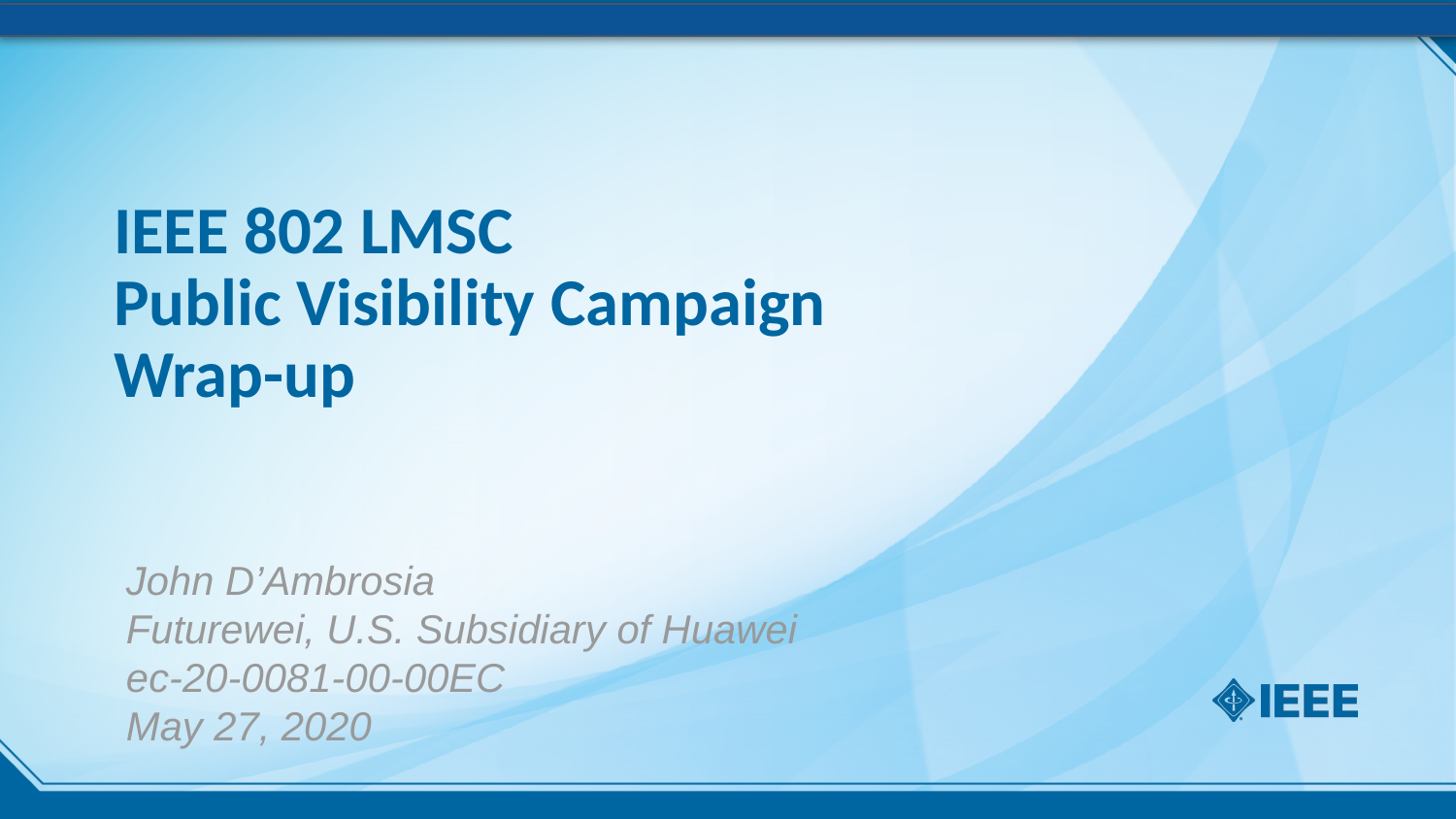

# IEEE 802 LMSC Public Visibility Campaign Wrap-up
John D’Ambrosia
Futurewei, U.S. Subsidiary of Huawei
ec-20-0081-00-00EC
May 27, 2020